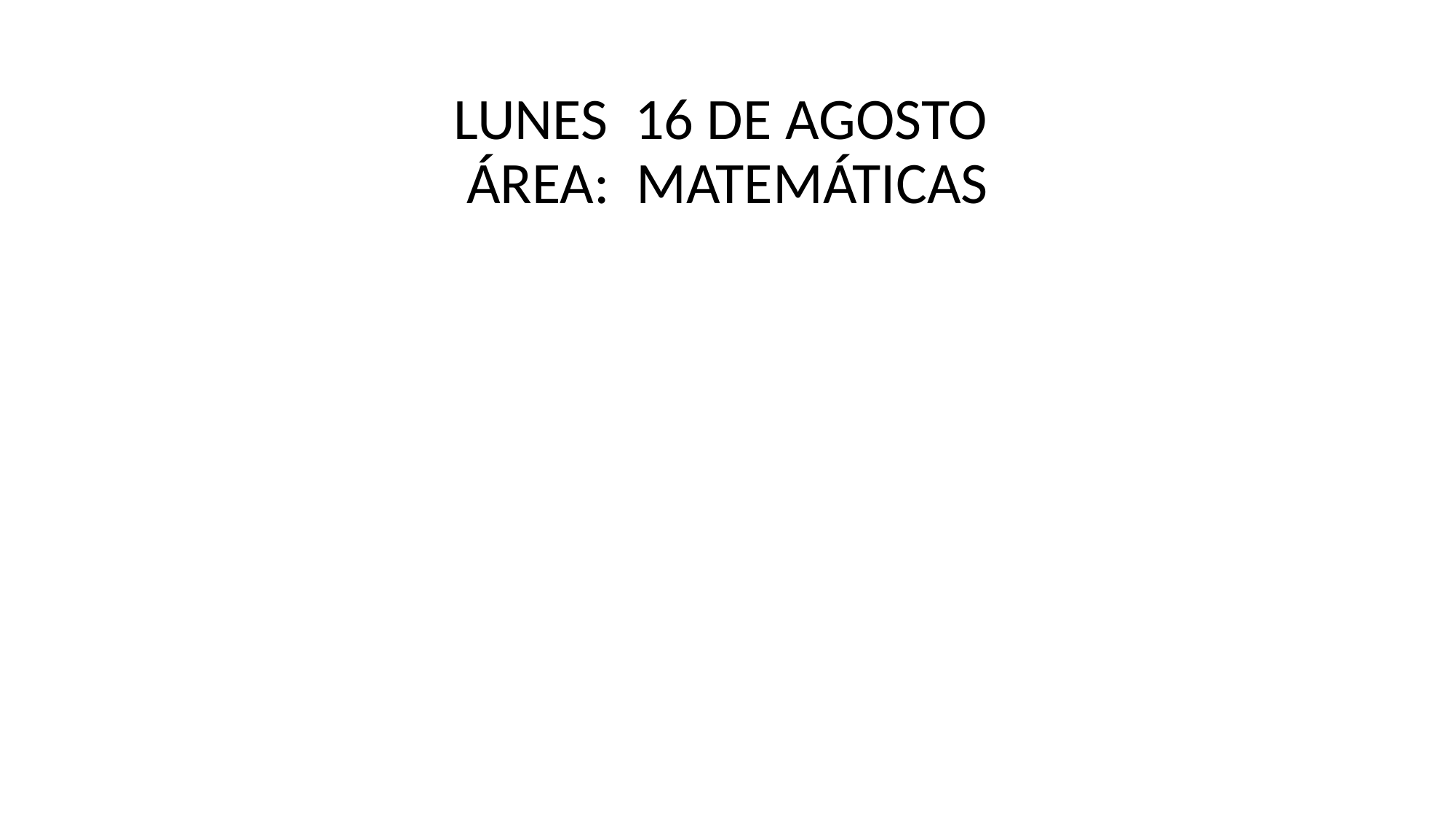

# LUNES  16 DE AGOSTO ÁREA:  MATEMÁTICAS